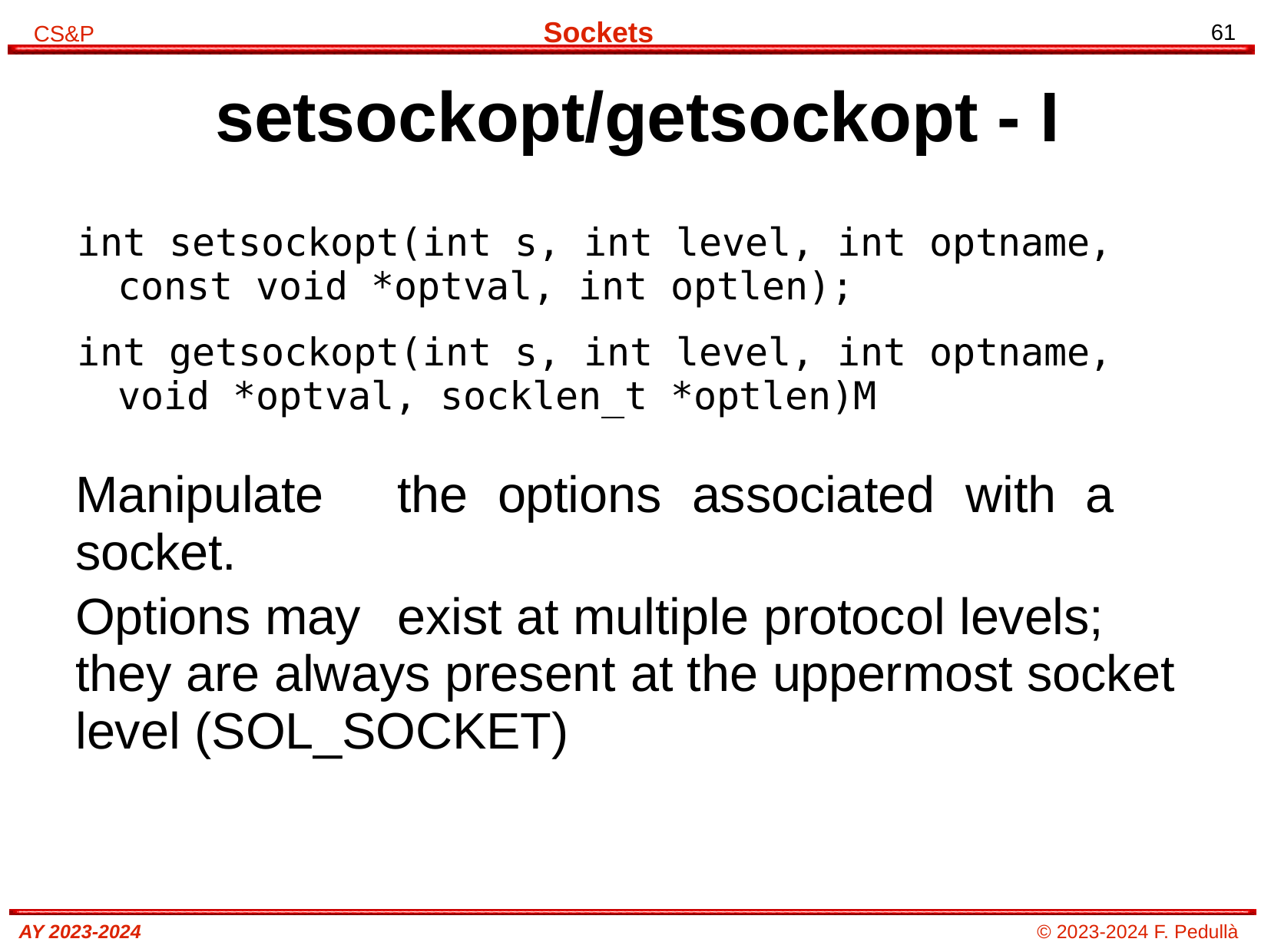

# setsockopt/getsockopt - I
int setsockopt(int s, int level, int optname, const void *optval, int optlen);
int getsockopt(int s, int level, int optname, void *optval, socklen_t *optlen)M
Manipulate	the	options	associated	with	a socket.
Options may	exist at multiple protocol levels; they are always present at the uppermost socket level (SOL_SOCKET)